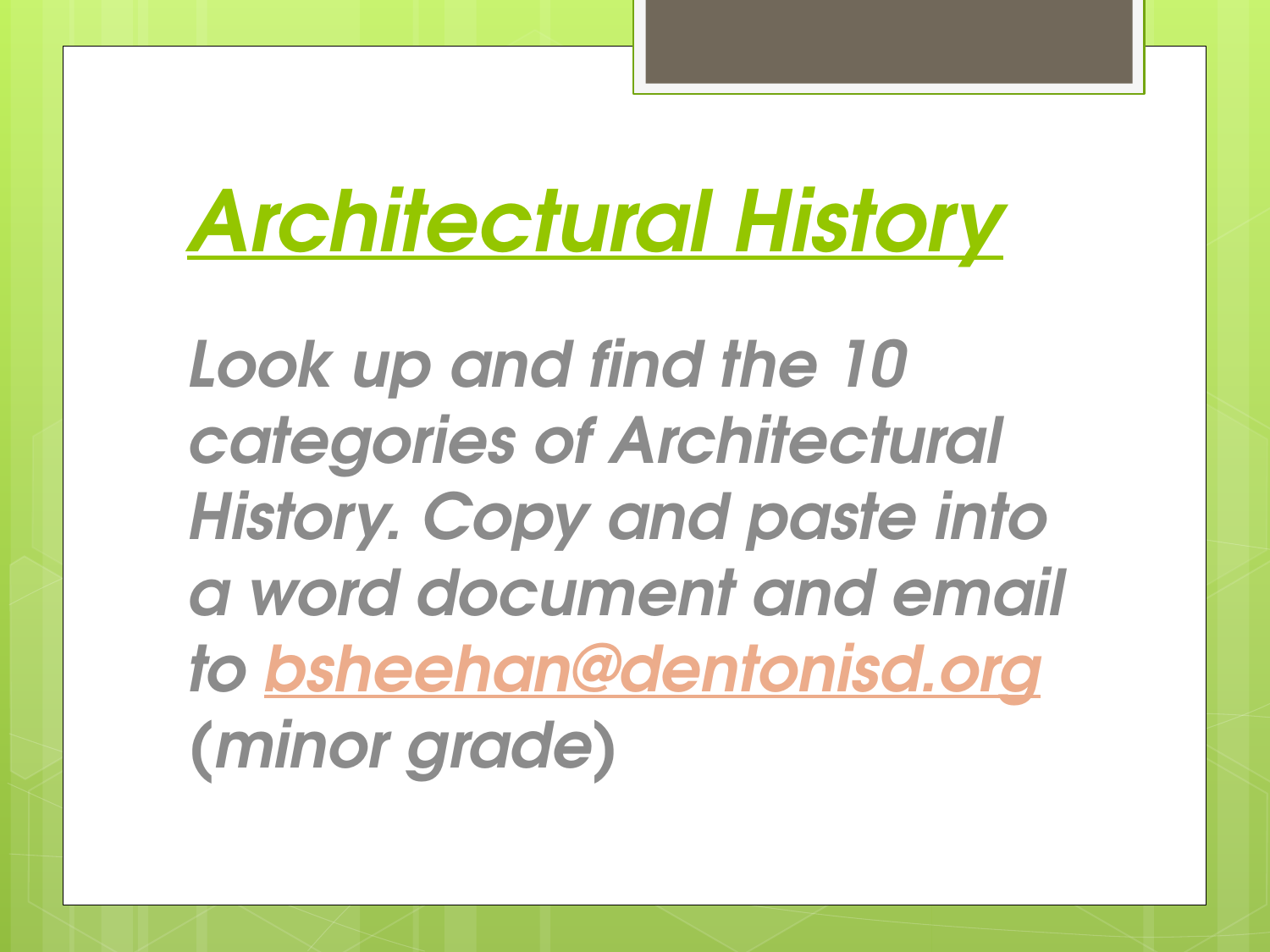

# Architectural History
Look up and find the 10 categories of Architectural History. Copy and paste into a word document and email to bsheehan@dentonisd.org (minor grade)